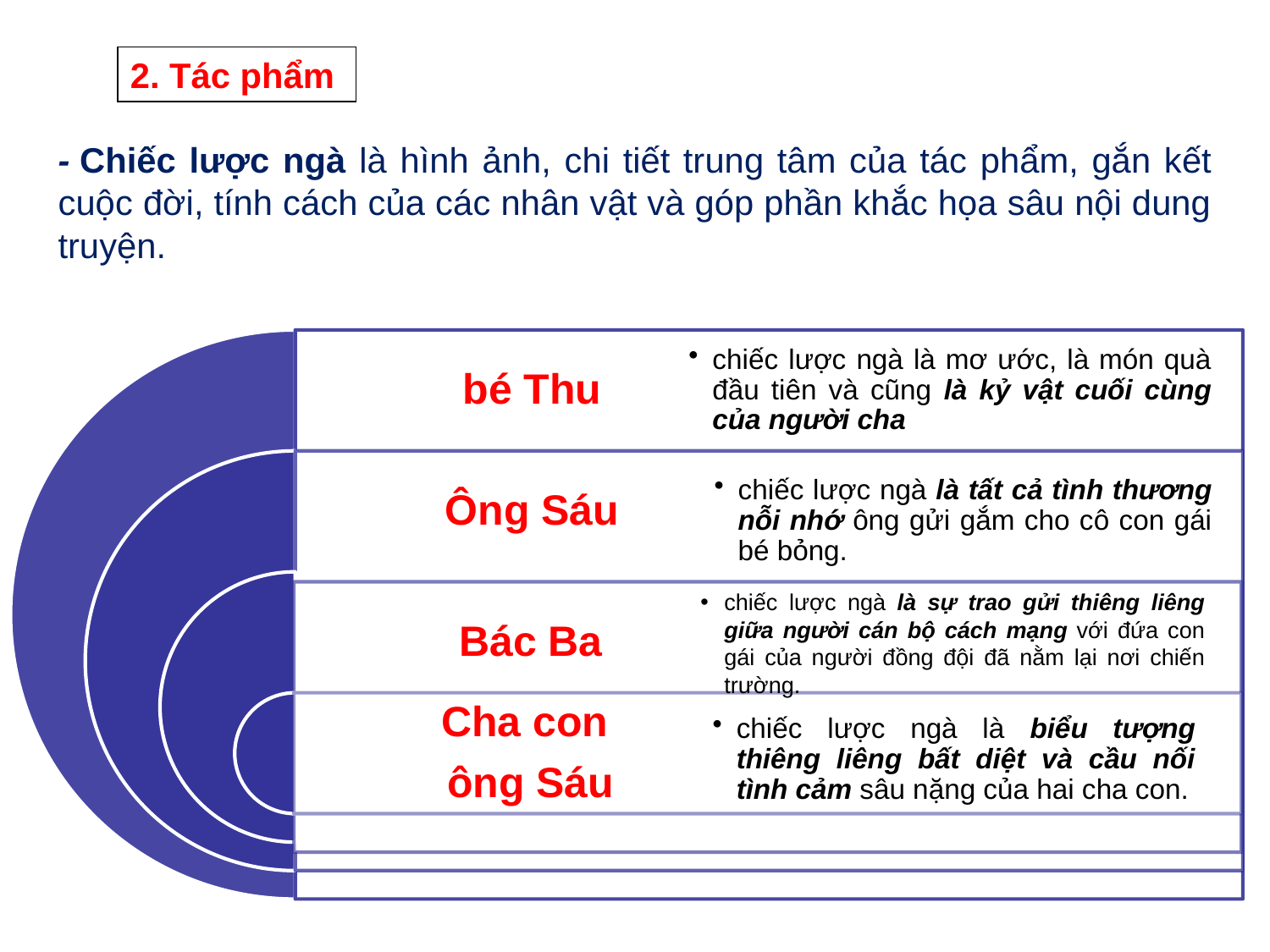

2. Tác phẩm
- Chiếc lược ngà là hình ảnh, chi tiết trung tâm của tác phẩm, gắn kết cuộc đời, tính cách của các nhân vật và góp phần khắc họa sâu nội dung truyện.
bé Thu
Ông Sáu
Bác Ba
Cha con
ông Sáu
chiếc lược ngà là mơ ước, là món quà đầu tiên và cũng là kỷ vật cuối cùng của người cha
chiếc lược ngà là tất cả tình thương nỗi nhớ ông gửi gắm cho cô con gái bé bỏng.
chiếc lược ngà là biểu tượng thiêng liêng bất diệt và cầu nối tình cảm sâu nặng của hai cha con.
chiếc lược ngà là sự trao gửi thiêng liêng giữa người cán bộ cách mạng với đứa con gái của người đồng đội đã nằm lại nơi chiến trường.